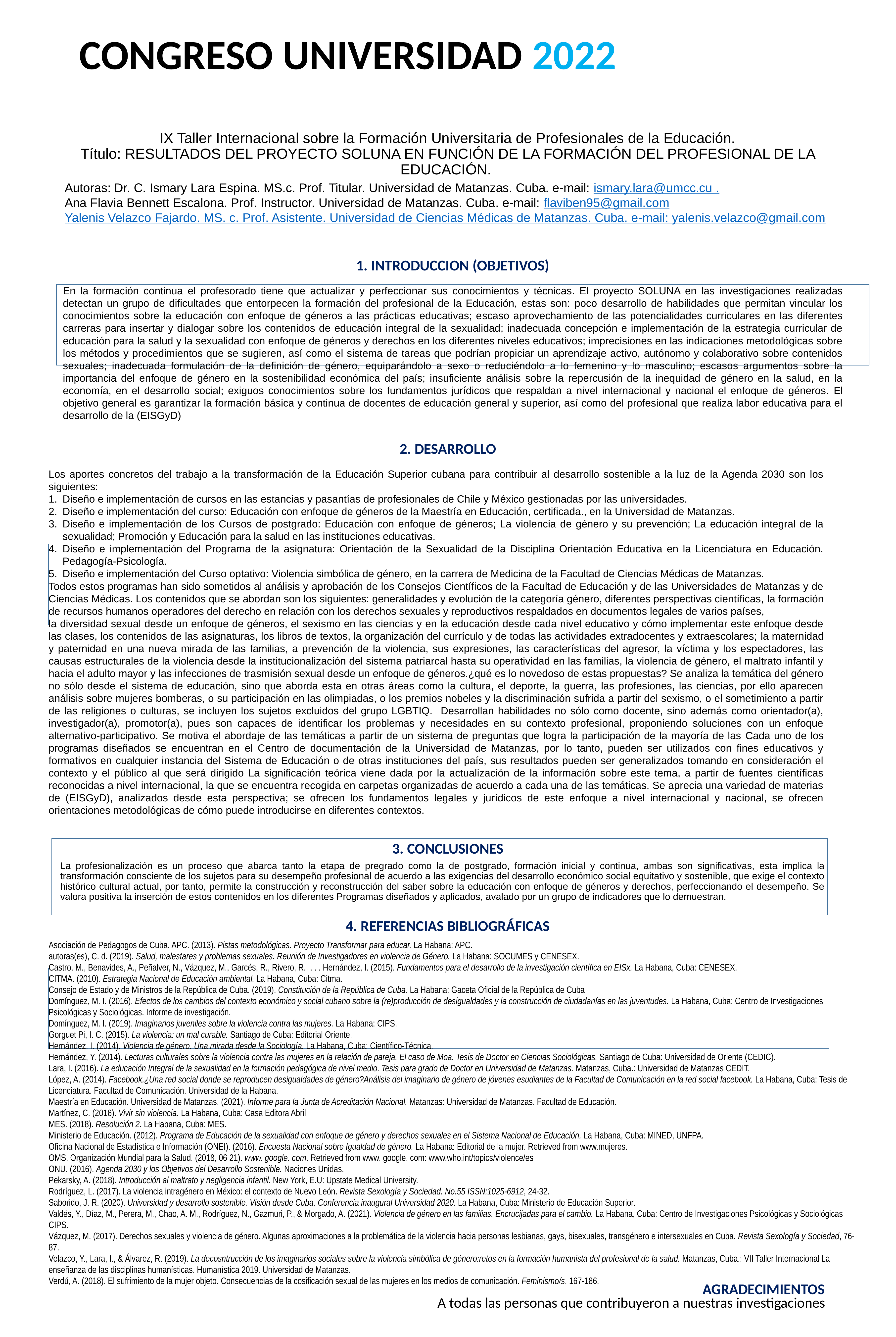

CONGRESO UNIVERSIDAD 2022
# IX Taller Internacional sobre la Formación Universitaria de Profesionales de la Educación. Título: RESULTADOS DEL PROYECTO SOLUNA EN FUNCIÓN DE LA FORMACIÓN DEL PROFESIONAL DE LA EDUCACIÓN.
Autoras: Dr. C. Ismary Lara Espina. MS.c. Prof. Titular. Universidad de Matanzas. Cuba. e-mail: ismary.lara@umcc.cu .
Ana Flavia Bennett Escalona. Prof. Instructor. Universidad de Matanzas. Cuba. e-mail: flaviben95@gmail.com
Yalenis Velazco Fajardo. MS. c. Prof. Asistente. Universidad de Ciencias Médicas de Matanzas. Cuba. e-mail: yalenis.velazco@gmail.com

1. INTRODUCCION (OBJETIVOS)
En la formación continua el profesorado tiene que actualizar y perfeccionar sus conocimientos y técnicas. El proyecto SOLUNA en las investigaciones realizadas detectan un grupo de dificultades que entorpecen la formación del profesional de la Educación, estas son: poco desarrollo de habilidades que permitan vincular los conocimientos sobre la educación con enfoque de géneros a las prácticas educativas; escaso aprovechamiento de las potencialidades curriculares en las diferentes carreras para insertar y dialogar sobre los contenidos de educación integral de la sexualidad; inadecuada concepción e implementación de la estrategia curricular de educación para la salud y la sexualidad con enfoque de géneros y derechos en los diferentes niveles educativos; imprecisiones en las indicaciones metodológicas sobre los métodos y procedimientos que se sugieren, así como el sistema de tareas que podrían propiciar un aprendizaje activo, autónomo y colaborativo sobre contenidos sexuales; inadecuada formulación de la definición de género, equiparándolo a sexo o reduciéndolo a lo femenino y lo masculino; escasos argumentos sobre la importancia del enfoque de género en la sostenibilidad económica del país; insuficiente análisis sobre la repercusión de la inequidad de género en la salud, en la economía, en el desarrollo social; exiguos conocimientos sobre los fundamentos jurídicos que respaldan a nivel internacional y nacional el enfoque de géneros. El objetivo general es garantizar la formación básica y continua de docentes de educación general y superior, así como del profesional que realiza labor educativa para el desarrollo de la (EISGyD)

2. DESARROLLO
Los aportes concretos del trabajo a la transformación de la Educación Superior cubana para contribuir al desarrollo sostenible a la luz de la Agenda 2030 son los siguientes:
Diseño e implementación de cursos en las estancias y pasantías de profesionales de Chile y México gestionadas por las universidades.
Diseño e implementación del curso: Educación con enfoque de géneros de la Maestría en Educación, certificada., en la Universidad de Matanzas.
Diseño e implementación de los Cursos de postgrado: Educación con enfoque de géneros; La violencia de género y su prevención; La educación integral de la sexualidad; Promoción y Educación para la salud en las instituciones educativas.
Diseño e implementación del Programa de la asignatura: Orientación de la Sexualidad de la Disciplina Orientación Educativa en la Licenciatura en Educación. Pedagogía-Psicología.
Diseño e implementación del Curso optativo: Violencia simbólica de género, en la carrera de Medicina de la Facultad de Ciencias Médicas de Matanzas.
Todos estos programas han sido sometidos al análisis y aprobación de los Consejos Científicos de la Facultad de Educación y de las Universidades de Matanzas y de Ciencias Médicas. Los contenidos que se abordan son los siguientes: generalidades y evolución de la categoría género, diferentes perspectivas científicas, la formación de recursos humanos operadores del derecho en relación con los derechos sexuales y reproductivos respaldados en documentos legales de varios países,
la diversidad sexual desde un enfoque de géneros, el sexismo en las ciencias y en la educación desde cada nivel educativo y cómo implementar este enfoque desde las clases, los contenidos de las asignaturas, los libros de textos, la organización del currículo y de todas las actividades extradocentes y extraescolares; la maternidad y paternidad en una nueva mirada de las familias, a prevención de la violencia, sus expresiones, las características del agresor, la víctima y los espectadores, las causas estructurales de la violencia desde la institucionalización del sistema patriarcal hasta su operatividad en las familias, la violencia de género, el maltrato infantil y hacia el adulto mayor y las infecciones de trasmisión sexual desde un enfoque de géneros.¿qué es lo novedoso de estas propuestas? Se analiza la temática del género no sólo desde el sistema de educación, sino que aborda esta en otras áreas como la cultura, el deporte, la guerra, las profesiones, las ciencias, por ello aparecen análisis sobre mujeres bomberas, o su participación en las olimpiadas, o los premios nobeles y la discriminación sufrida a partir del sexismo, o el sometimiento a partir de las religiones o culturas, se incluyen los sujetos excluidos del grupo LGBTIQ.  Desarrollan habilidades no sólo como docente, sino además como orientador(a), investigador(a), promotor(a), pues son capaces de identificar los problemas y necesidades en su contexto profesional, proponiendo soluciones con un enfoque alternativo-participativo. Se motiva el abordaje de las temáticas a partir de un sistema de preguntas que logra la participación de la mayoría de las Cada uno de los programas diseñados se encuentran en el Centro de documentación de la Universidad de Matanzas, por lo tanto, pueden ser utilizados con fines educativos y formativos en cualquier instancia del Sistema de Educación o de otras instituciones del país, sus resultados pueden ser generalizados tomando en consideración el contexto y el público al que será dirigido La significación teórica viene dada por la actualización de la información sobre este tema, a partir de fuentes científicas reconocidas a nivel internacional, la que se encuentra recogida en carpetas organizadas de acuerdo a cada una de las temáticas. Se aprecia una variedad de materias de (EISGyD), analizados desde esta perspectiva; se ofrecen los fundamentos legales y jurídicos de este enfoque a nivel internacional y nacional, se ofrecen orientaciones metodológicas de cómo puede introducirse en diferentes contextos.

3. CONCLUSIONES

La profesionalización es un proceso que abarca tanto la etapa de pregrado como la de postgrado, formación inicial y continua, ambas son significativas, esta implica la transformación consciente de los sujetos para su desempeño profesional de acuerdo a las exigencias del desarrollo económico social equitativo y sostenible, que exige el contexto histórico cultural actual, por tanto, permite la construcción y reconstrucción del saber sobre la educación con enfoque de géneros y derechos, perfeccionando el desempeño. Se valora positiva la inserción de estos contenidos en los diferentes Programas diseñados y aplicados, avalado por un grupo de indicadores que lo demuestran.
4. REFERENCIAS BIBLIOGRÁFICAS

Asociación de Pedagogos de Cuba. APC. (2013). Pistas metodológicas. Proyecto Transformar para educar. La Habana: APC.
autoras(es), C. d. (2019). Salud, malestares y problemas sexuales. Reunión de Investigadores en violencia de Género. La Habana: SOCUMES y CENESEX.
Castro, M., Benavides, A., Peñalver, N., Vázquez, M., Garcés, R., Rivero, R., . . . Hernández, I. (2015). Fundamentos para el desarrollo de la investigación científica en EISx. La Habana, Cuba: CENESEX.
CITMA. (2010). Estrategia Nacional de Educación ambiental. La Habana, Cuba: Citma.
Consejo de Estado y de Ministros de la República de Cuba. (2019). Constitución de la República de Cuba. La Habana: Gaceta Oficial de la República de Cuba
Domínguez, M. I. (2016). Efectos de los cambios del contexto económico y social cubano sobre la (re)producción de desigualdades y la construcción de ciudadanías en las juventudes. La Habana, Cuba: Centro de Investigaciones Psicológicas y Sociológicas. Informe de investigación.
Domínguez, M. I. (2019). Imaginarios juveniles sobre la violencia contra las mujeres. La Habana: CIPS.
Gorguet Pi, I. C. (2015). La violencia: un mal curable. Santiago de Cuba: Editorial Oriente.
Hernández, I. (2014). Violencia de género. Una mirada desde la Sociología. La Habana, Cuba: Científico-Técnica.
Hernández, Y. (2014). Lecturas culturales sobre la violencia contra las mujeres en la relación de pareja. El caso de Moa. Tesis de Doctor en Ciencias Sociológicas. Santiago de Cuba: Universidad de Oriente (CEDIC).
Lara, I. (2016). La educación Integral de la sexualidad en la formación pedagógica de nivel medio. Tesis para grado de Doctor en Universidad de Matanzas. Matanzas, Cuba.: Universidad de Matanzas CEDIT.
López, A. (2014). Facebook.¿Una red social donde se reproducen desigualdades de género?Análisis del imaginario de género de jóvenes esudiantes de la Facultad de Comunicación en la red social facebook. La Habana, Cuba: Tesis de Licenciatura. Facultad de Comunicación. Universidad de la Habana.
Maestría en Educación. Universidad de Matanzas. (2021). Informe para la Junta de Acreditación Nacional. Matanzas: Universidad de Matanzas. Facultad de Educación.
Martínez, C. (2016). Vivir sin violencia. La Habana, Cuba: Casa Editora Abril.
MES. (2018). Resolución 2. La Habana, Cuba: MES.
Ministerio de Educación. (2012). Programa de Educación de la sexualidad con enfoque de género y derechos sexuales en el Sistema Nacional de Educación. La Habana, Cuba: MINED, UNFPA.
Oficina Nacional de Estadística e Información (ONEI). (2016). Encuesta Nacional sobre Igualdad de género. La Habana: Editorial de la mujer. Retrieved from www.mujeres.
OMS. Organización Mundial para la Salud. (2018, 06 21). www. google. com. Retrieved from www. google. com: www.who.int/topics/violence/es
ONU. (2016). Agenda 2030 y los Objetivos del Desarrollo Sostenible. Naciones Unidas.
Pekarsky, A. (2018). Introducción al maltrato y negligencia infantil. New York, E.U: Upstate Medical University.
Rodríguez, L. (2017). La violencia intragénero en México: el contexto de Nuevo León. Revista Sexología y Sociedad. No.55 ISSN:1025-6912, 24-32.
Saborido, J. R. (2020). Universidad y desarrollo sostenible. Visión desde Cuba, Conferencia inaugural Universidad 2020. La Habana, Cuba: Ministerio de Educación Superior.
Valdés, Y., Díaz, M., Perera, M., Chao, A. M., Rodríguez, N., Gazmuri, P., & Morgado, A. (2021). Violencia de género en las familias. Encrucijadas para el cambio. La Habana, Cuba: Centro de Investigaciones Psicológicas y Sociológicas CIPS.
Vázquez, M. (2017). Derechos sexuales y violencia de género. Algunas aproximaciones a la problemática de la violencia hacia personas lesbianas, gays, bisexuales, transgénero e intersexuales en Cuba. Revista Sexología y Sociedad, 76-87.
Velazco, Y., Lara, I., & Álvarez, R. (2019). La decosntrucción de los imaginarios sociales sobre la violencia simbólica de género:retos en la formación humanista del profesional de la salud. Matanzas, Cuba.: VII Taller Internacional La enseñanza de las disciplinas humanísticas. Humanística 2019. Universidad de Matanzas.
Verdú, A. (2018). El sufrimiento de la mujer objeto. Consecuencias de la cosificación sexual de las mujeres en los medios de comunicación. Feminismo/s, 167-186.

AGRADECIMIENTOS
A todas las personas que contribuyeron a nuestras investigaciones